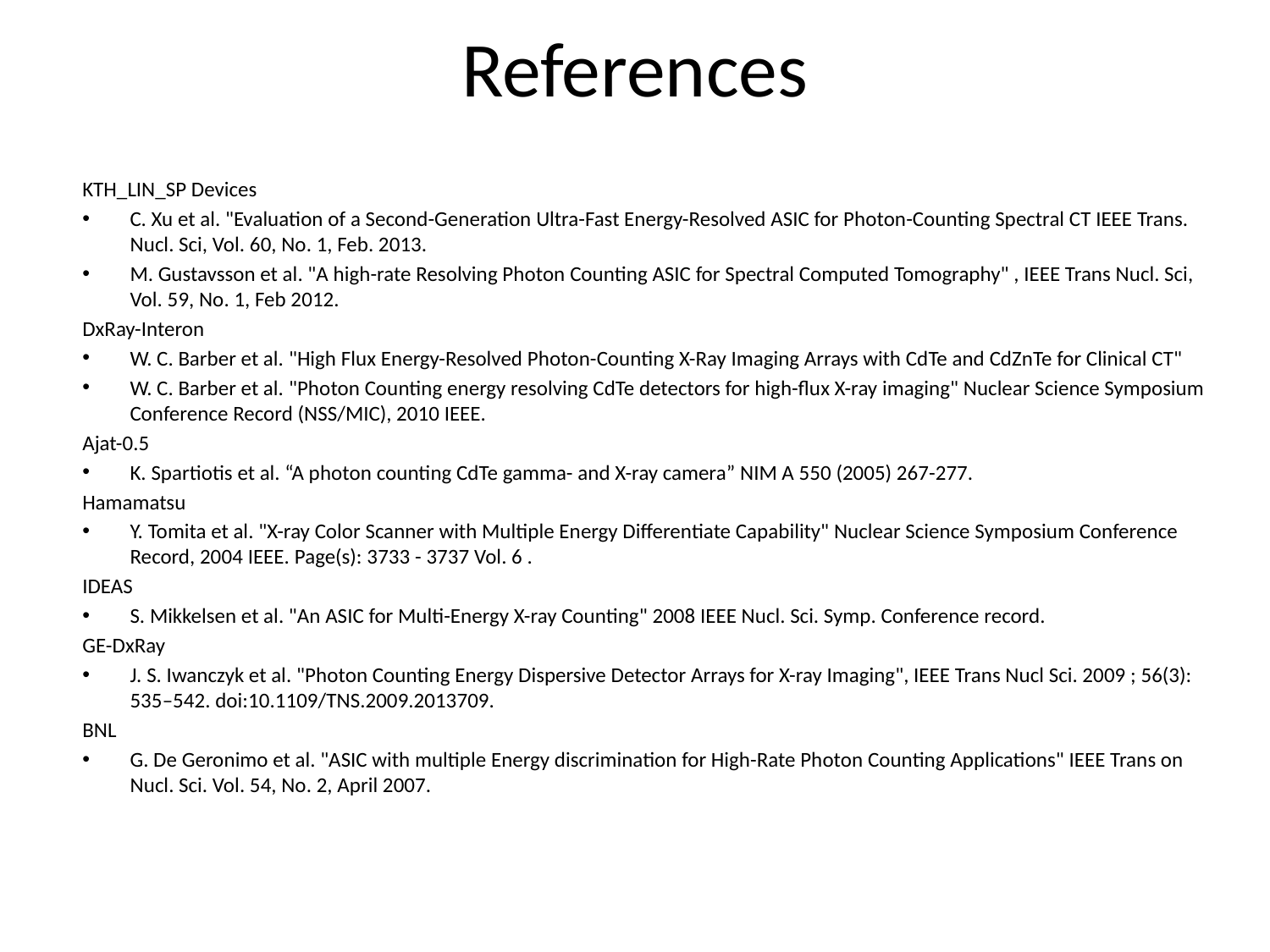

# References
KTH_LIN_SP Devices
C. Xu et al. "Evaluation of a Second-Generation Ultra-Fast Energy-Resolved ASIC for Photon-Counting Spectral CT IEEE Trans. Nucl. Sci, Vol. 60, No. 1, Feb. 2013.
M. Gustavsson et al. "A high-rate Resolving Photon Counting ASIC for Spectral Computed Tomography" , IEEE Trans Nucl. Sci, Vol. 59, No. 1, Feb 2012.
DxRay-Interon
W. C. Barber et al. "High Flux Energy-Resolved Photon-Counting X-Ray Imaging Arrays with CdTe and CdZnTe for Clinical CT"
W. C. Barber et al. "Photon Counting energy resolving CdTe detectors for high-flux X-ray imaging" Nuclear Science Symposium Conference Record (NSS/MIC), 2010 IEEE.
Ajat-0.5
K. Spartiotis et al. “A photon counting CdTe gamma- and X-ray camera” NIM A 550 (2005) 267-277.
Hamamatsu
Y. Tomita et al. "X-ray Color Scanner with Multiple Energy Differentiate Capability" Nuclear Science Symposium Conference Record, 2004 IEEE. Page(s): 3733 - 3737 Vol. 6 .
IDEAS
S. Mikkelsen et al. "An ASIC for Multi-Energy X-ray Counting" 2008 IEEE Nucl. Sci. Symp. Conference record.
GE-DxRay
J. S. Iwanczyk et al. "Photon Counting Energy Dispersive Detector Arrays for X-ray Imaging", IEEE Trans Nucl Sci. 2009 ; 56(3): 535–542. doi:10.1109/TNS.2009.2013709.
BNL
G. De Geronimo et al. "ASIC with multiple Energy discrimination for High-Rate Photon Counting Applications" IEEE Trans on Nucl. Sci. Vol. 54, No. 2, April 2007.